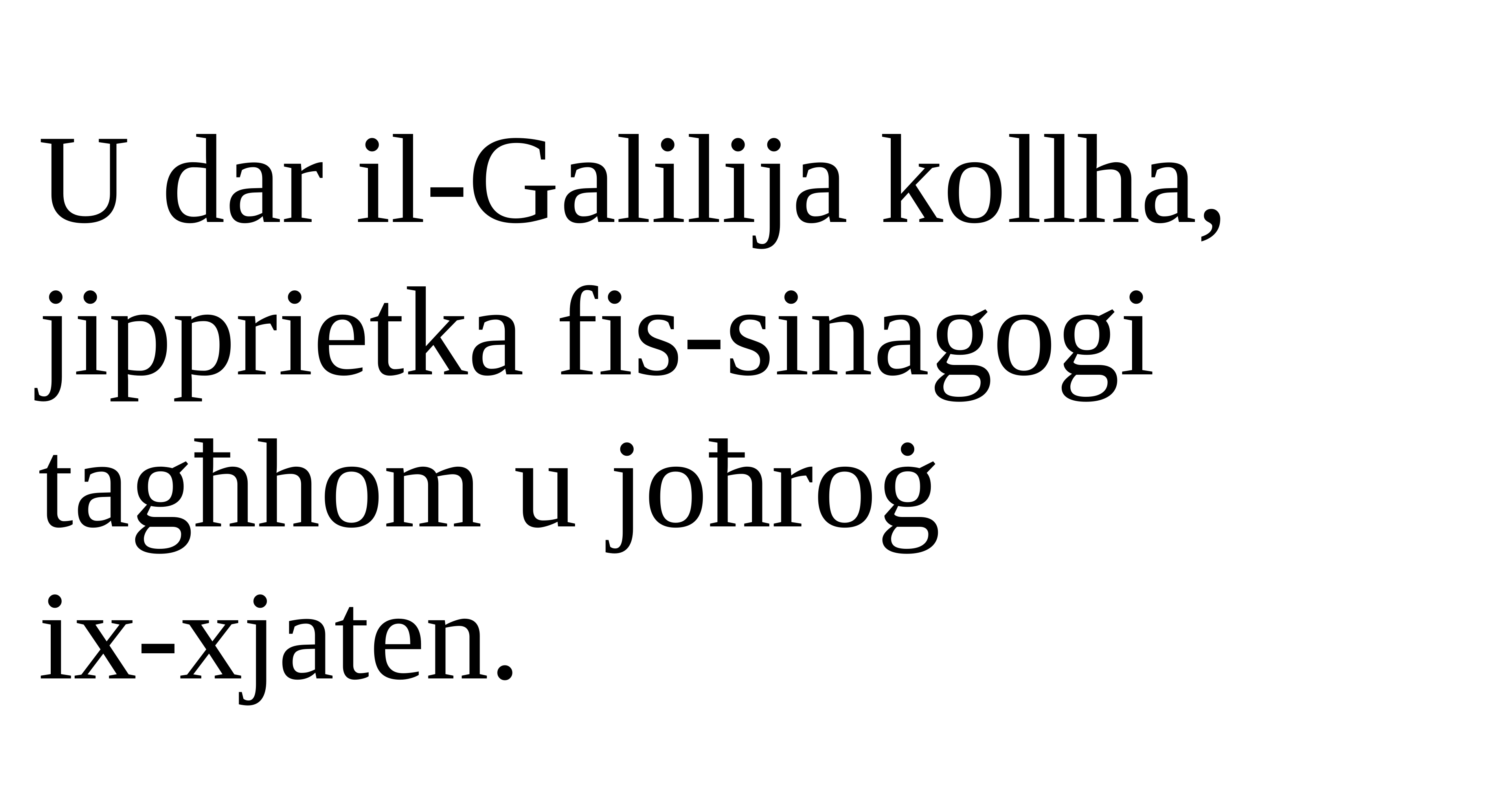

U dar il-Galilija kollha, jipprietka fis-sinagogi tagħhom u joħroġ
ix-xjaten.